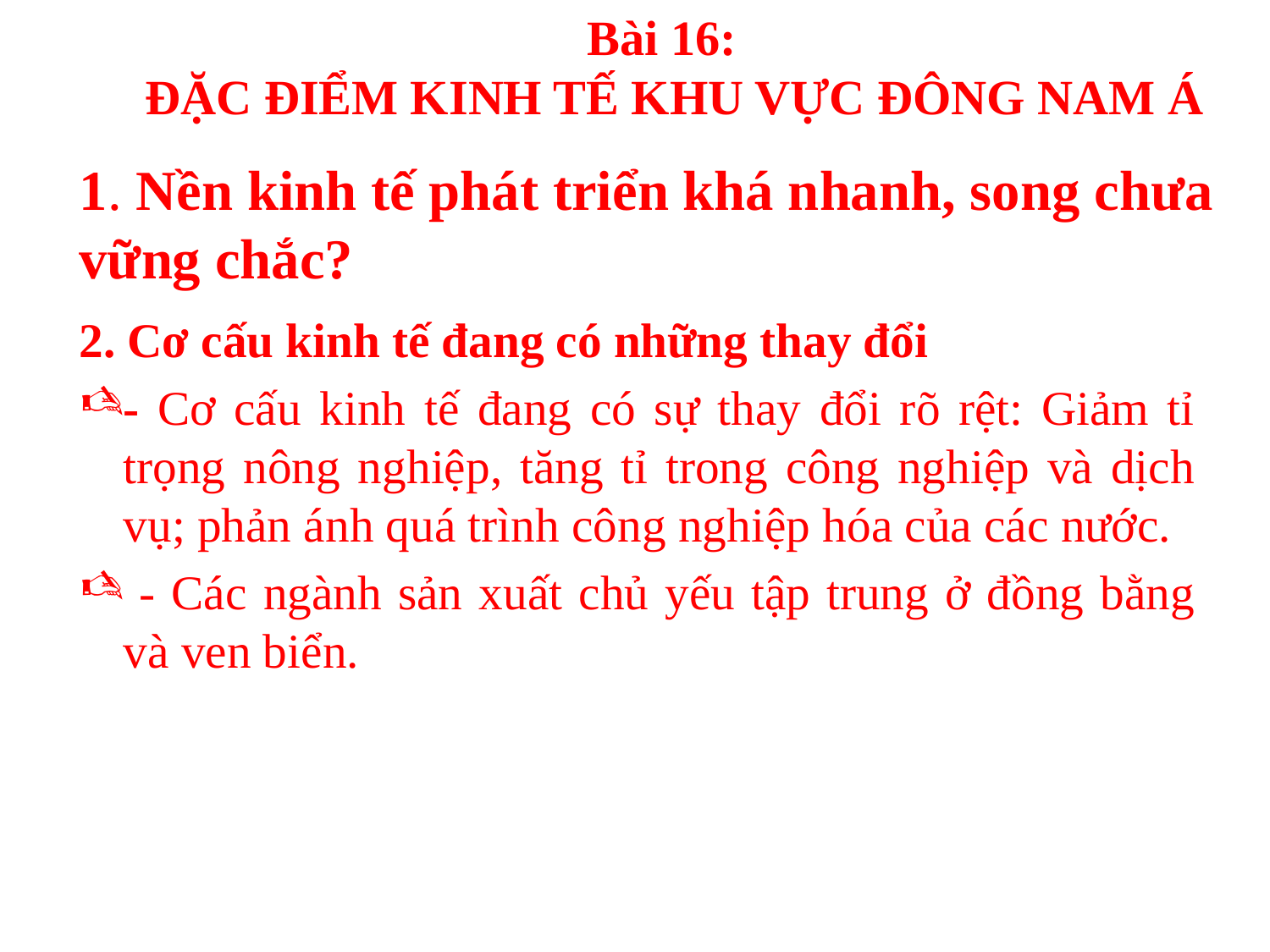

Bài 16:
 ĐẶC ĐIỂM KINH TẾ KHU VỰC ĐÔNG NAM Á
# 1. Nền kinh tế phát triển khá nhanh, song chưa vững chắc?
2. Cơ cấu kinh tế đang có những thay đổi
- Cơ cấu kinh tế đang có sự thay đổi rõ rệt: Giảm tỉ trọng nông nghiệp, tăng tỉ trong công nghiệp và dịch vụ; phản ánh quá trình công nghiệp hóa của các nước.
 - Các ngành sản xuất chủ yếu tập trung ở đồng bằng và ven biển.